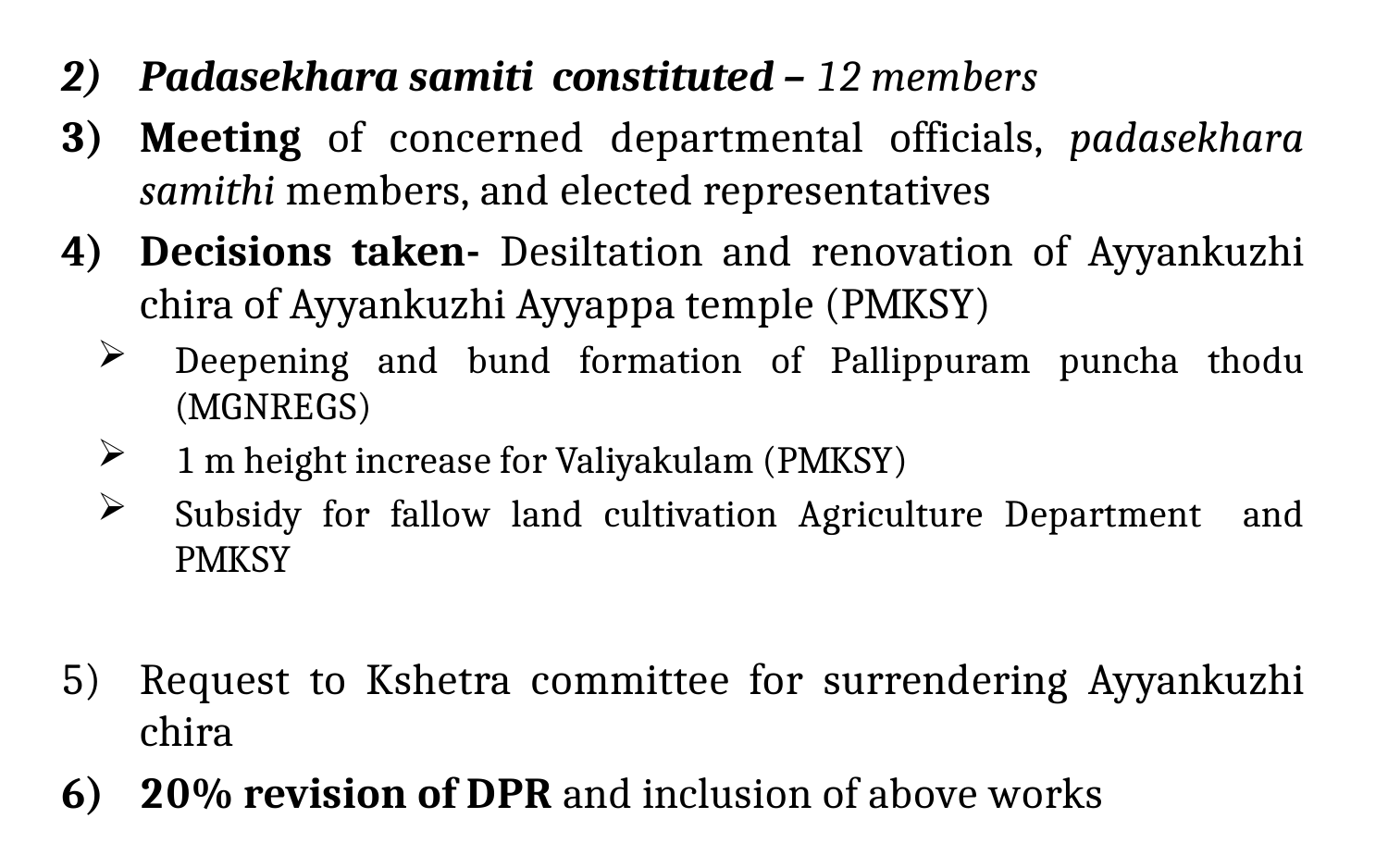

Padasekhara samiti  constituted – 12 members
Meeting of concerned departmental officials, padasekhara samithi members, and elected representatives
Decisions taken- Desiltation and renovation of Ayyankuzhi chira of Ayyankuzhi Ayyappa temple (PMKSY)
Deepening and bund formation of Pallippuram puncha thodu (MGNREGS)
1 m height increase for Valiyakulam (PMKSY)
Subsidy for fallow land cultivation Agriculture Department  and PMKSY

Request to Kshetra committee for surrendering Ayyankuzhi chira
20% revision of DPR and inclusion of above works